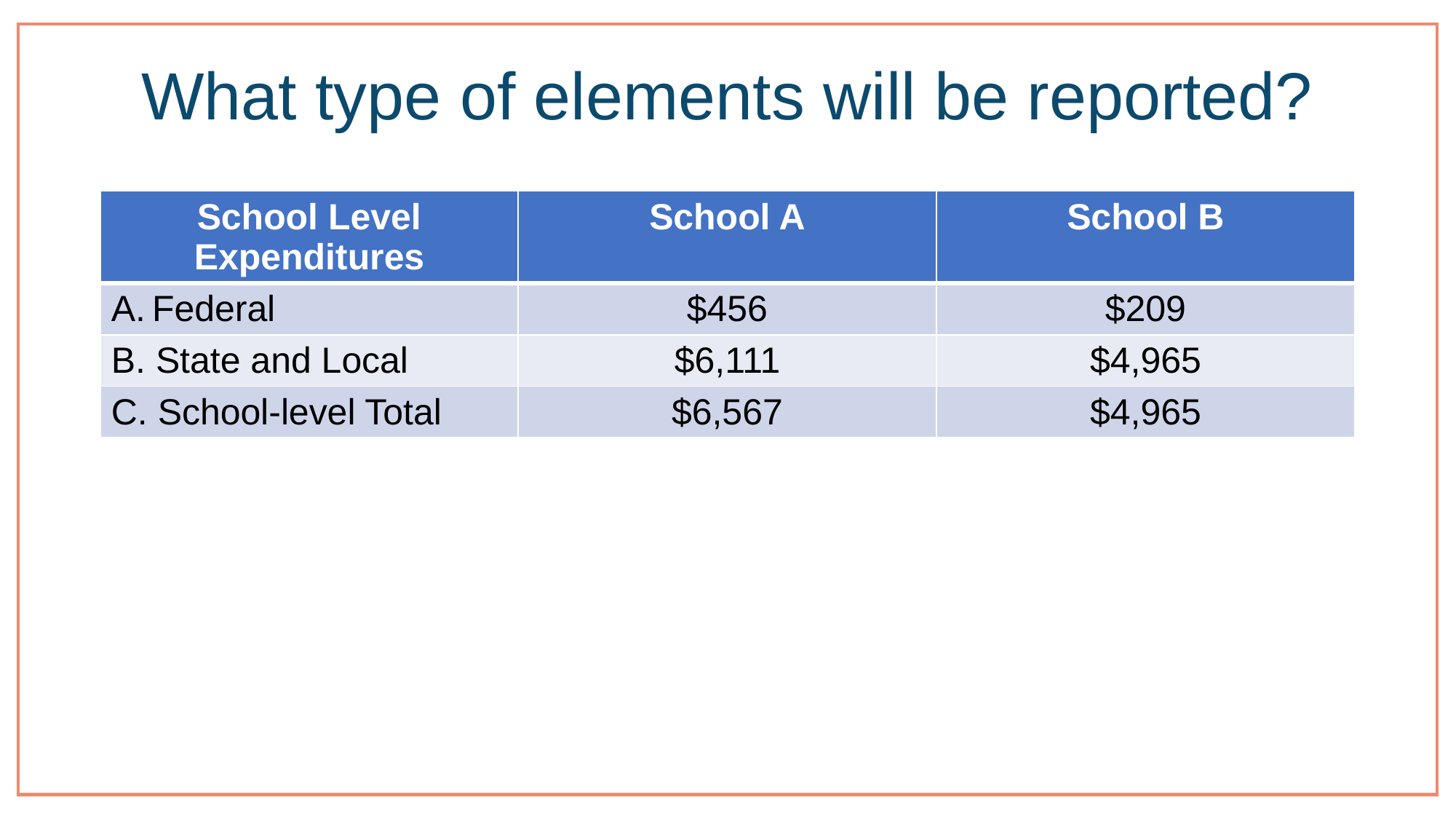

# What type of elements will be reported?
| School Level Expenditures | School A | School B |
| --- | --- | --- |
| Federal | $456 | $209 |
| B. State and Local | $6,111 | $4,965 |
| C. School-level Total | $6,567 | $4,965 |